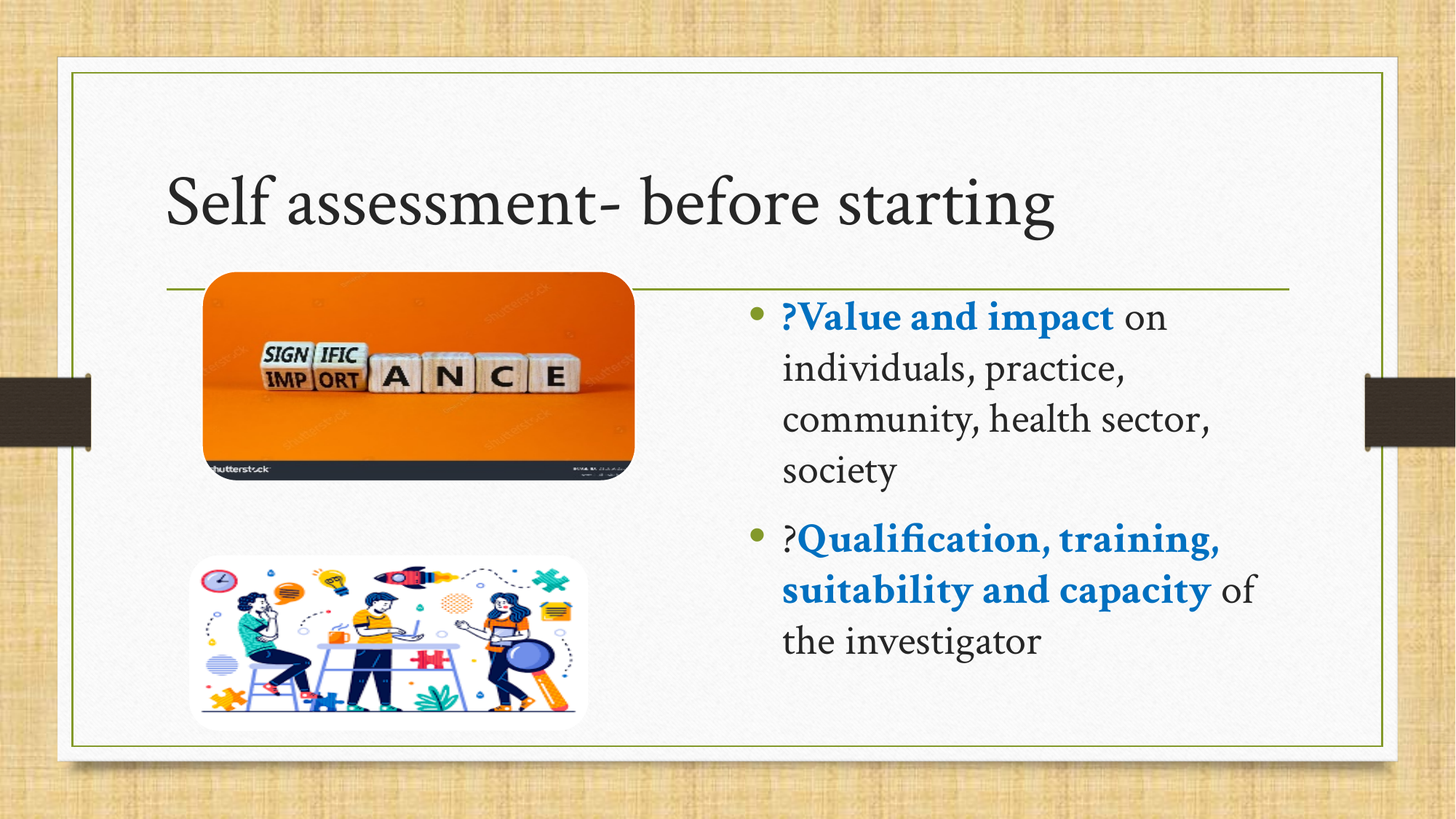

# Self assessment- before starting

?Value and impact on individuals, practice, community, health sector, society
?Qualification, training, suitability and capacity of the investigator